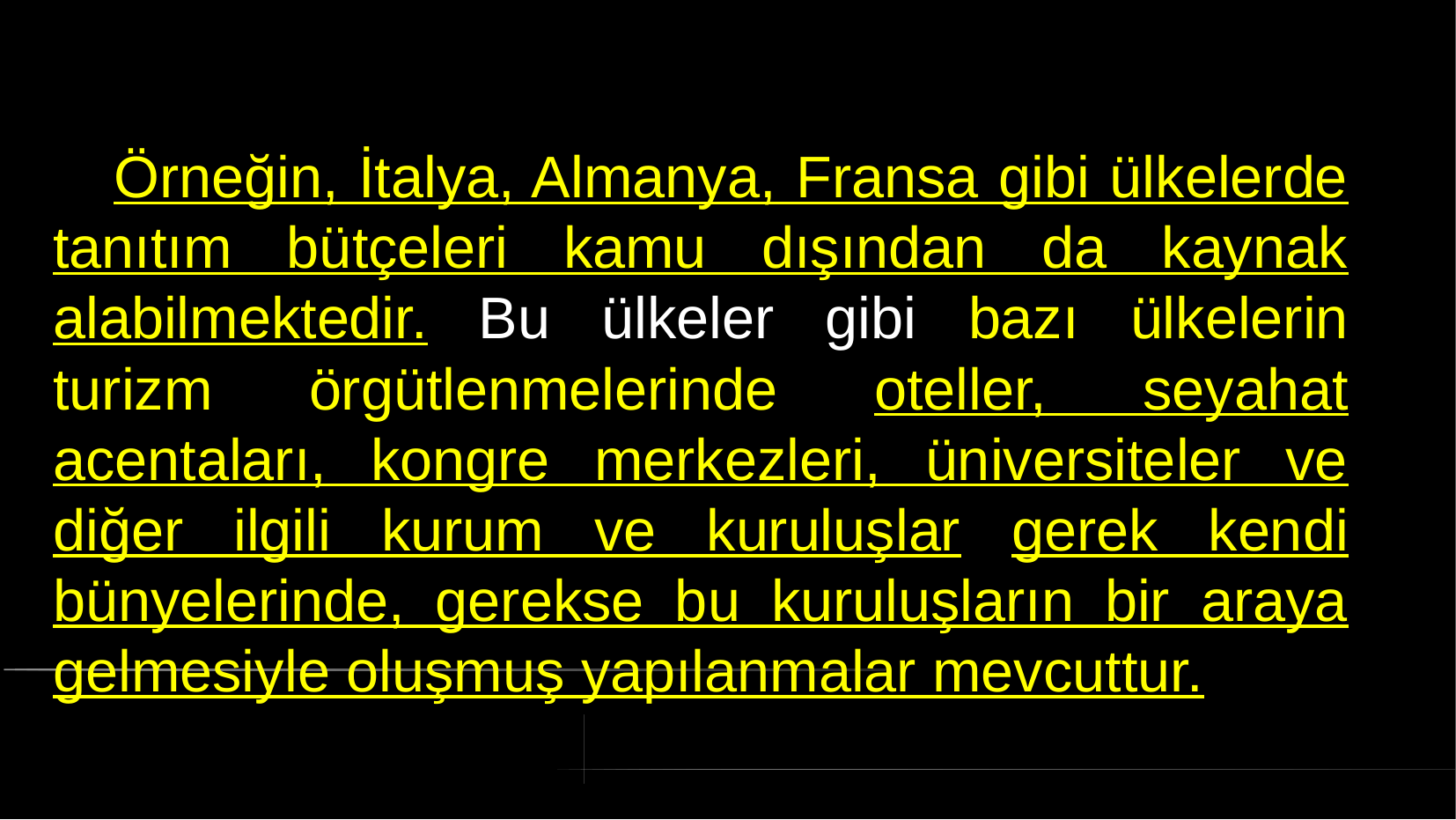

# Örneğin, İtalya, Almanya, Fransa gibi ülkelerde tanıtım bütçeleri kamu dışından da kaynak alabilmektedir. Bu ülkeler gibi bazı ülkelerin turizm örgütlenmelerinde oteller, seyahat acentaları, kongre merkezleri, üniversiteler ve diğer ilgili kurum ve kuruluşlar gerek kendi bünyelerinde, gerekse bu kuruluşların bir araya gelmesiyle oluşmuş yapılanmalar mevcuttur.